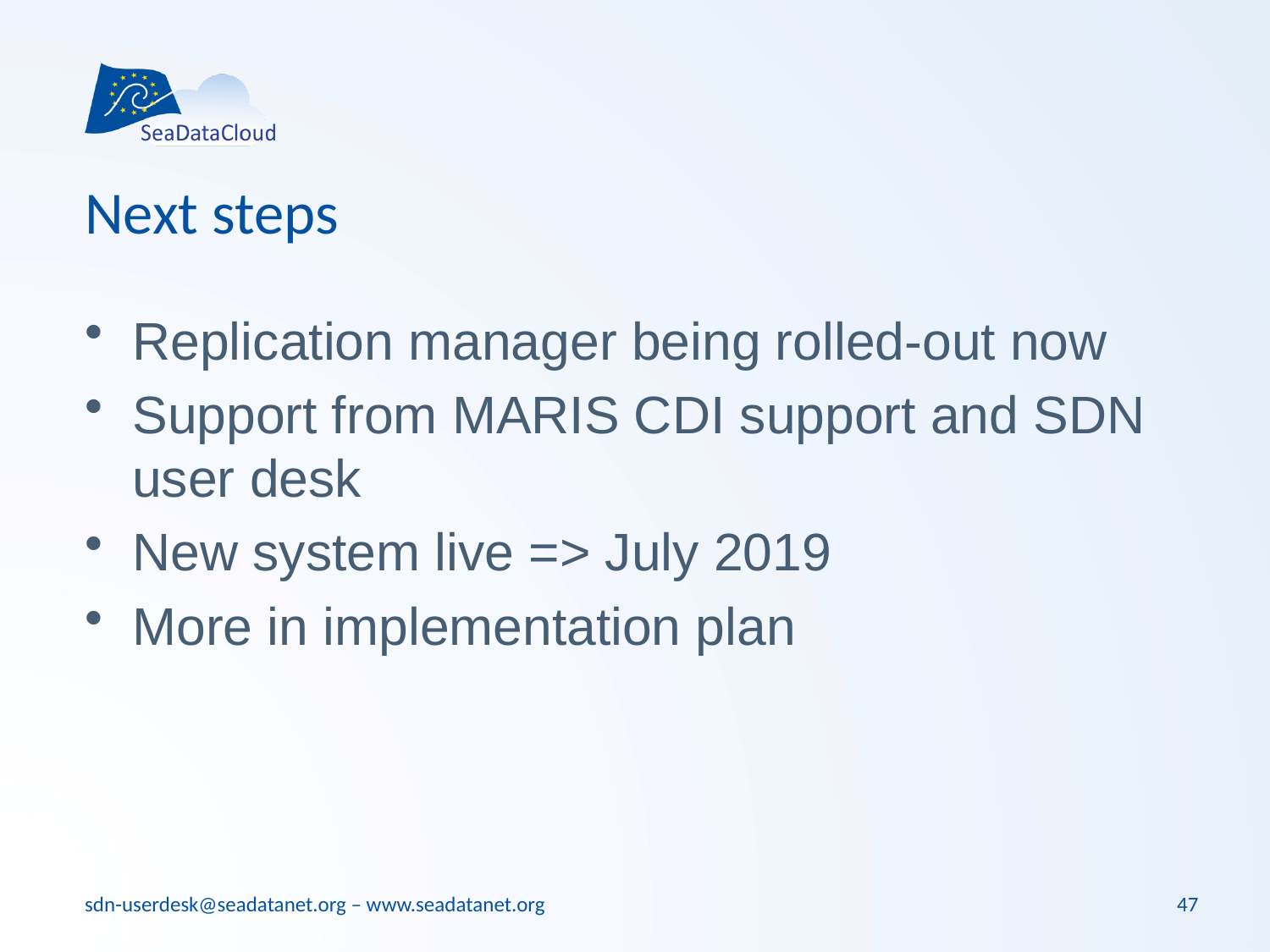

# Next steps
Replication manager being rolled-out now
Support from MARIS CDI support and SDN user desk
New system live => July 2019
More in implementation plan
47